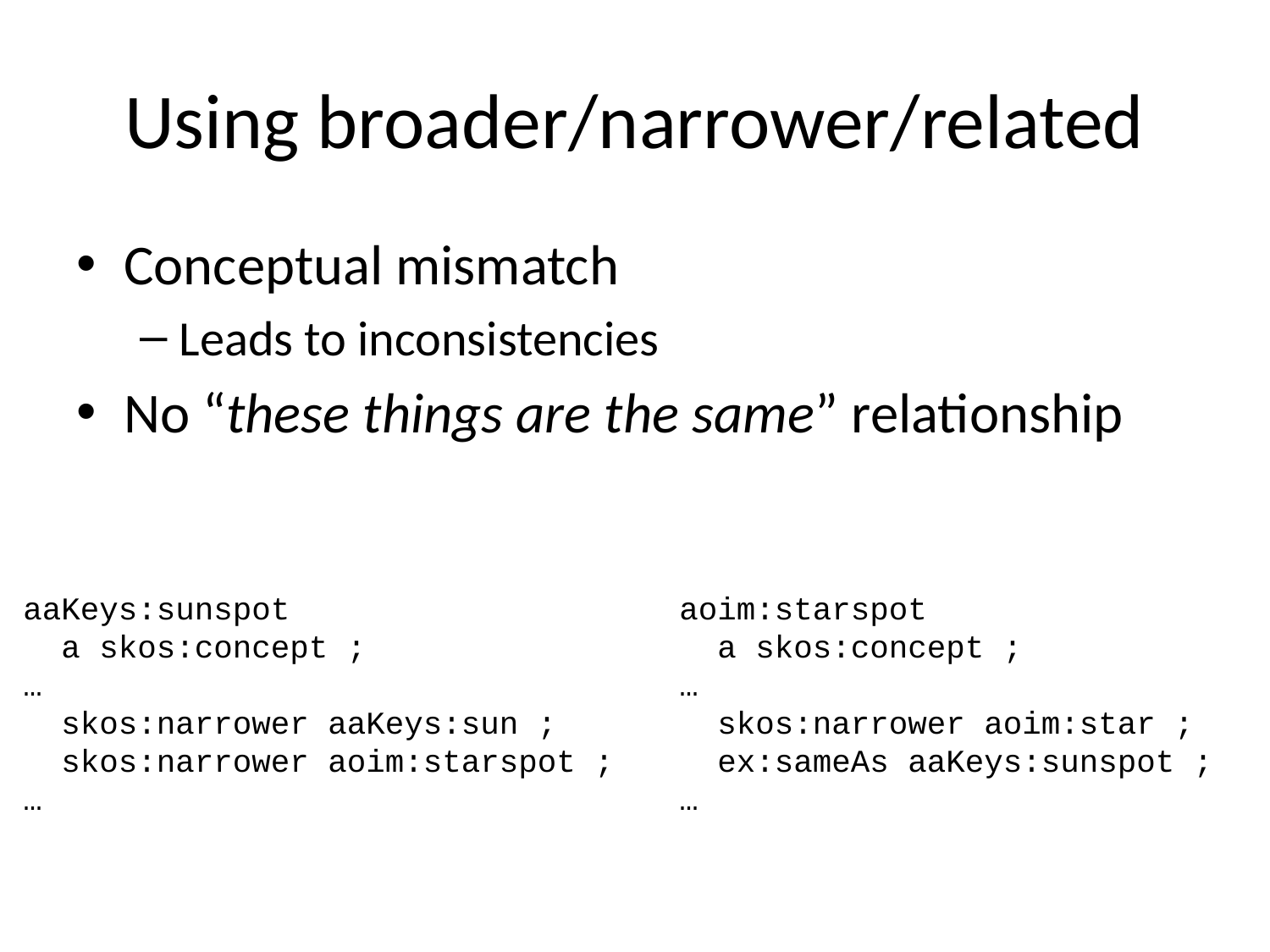

# Using broader/narrower/related
Conceptual mismatch
Leads to inconsistencies
No “these things are the same” relationship
aaKeys:sunspot
  a skos:concept ;
…
  skos:narrower aaKeys:sun ;
  skos:narrower aoim:starspot ;
…
aoim:starspot
  a skos:concept ;
…
  skos:narrower aoim:star ;
  ex:sameAs aaKeys:sunspot ;
…